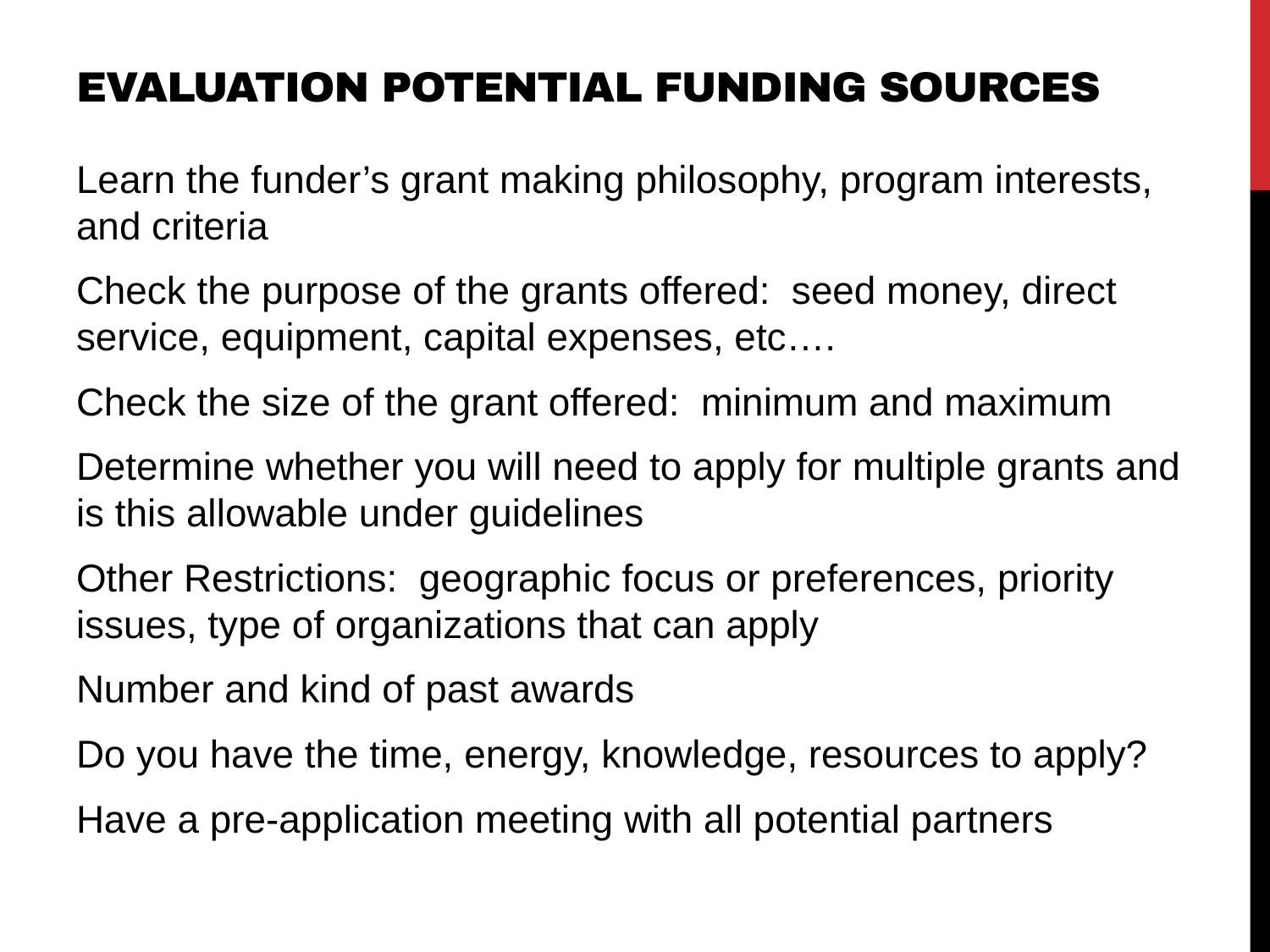

# Evaluation Potential Funding Sources
Learn the funder’s grant making philosophy, program interests, and criteria
Check the purpose of the grants offered:  seed money, direct service, equipment, capital expenses, etc….
Check the size of the grant offered:  minimum and maximum
Determine whether you will need to apply for multiple grants and is this allowable under guidelines
Other Restrictions:  geographic focus or preferences, priority issues, type of organizations that can apply
Number and kind of past awards
Do you have the time, energy, knowledge, resources to apply?
Have a pre-application meeting with all potential partners